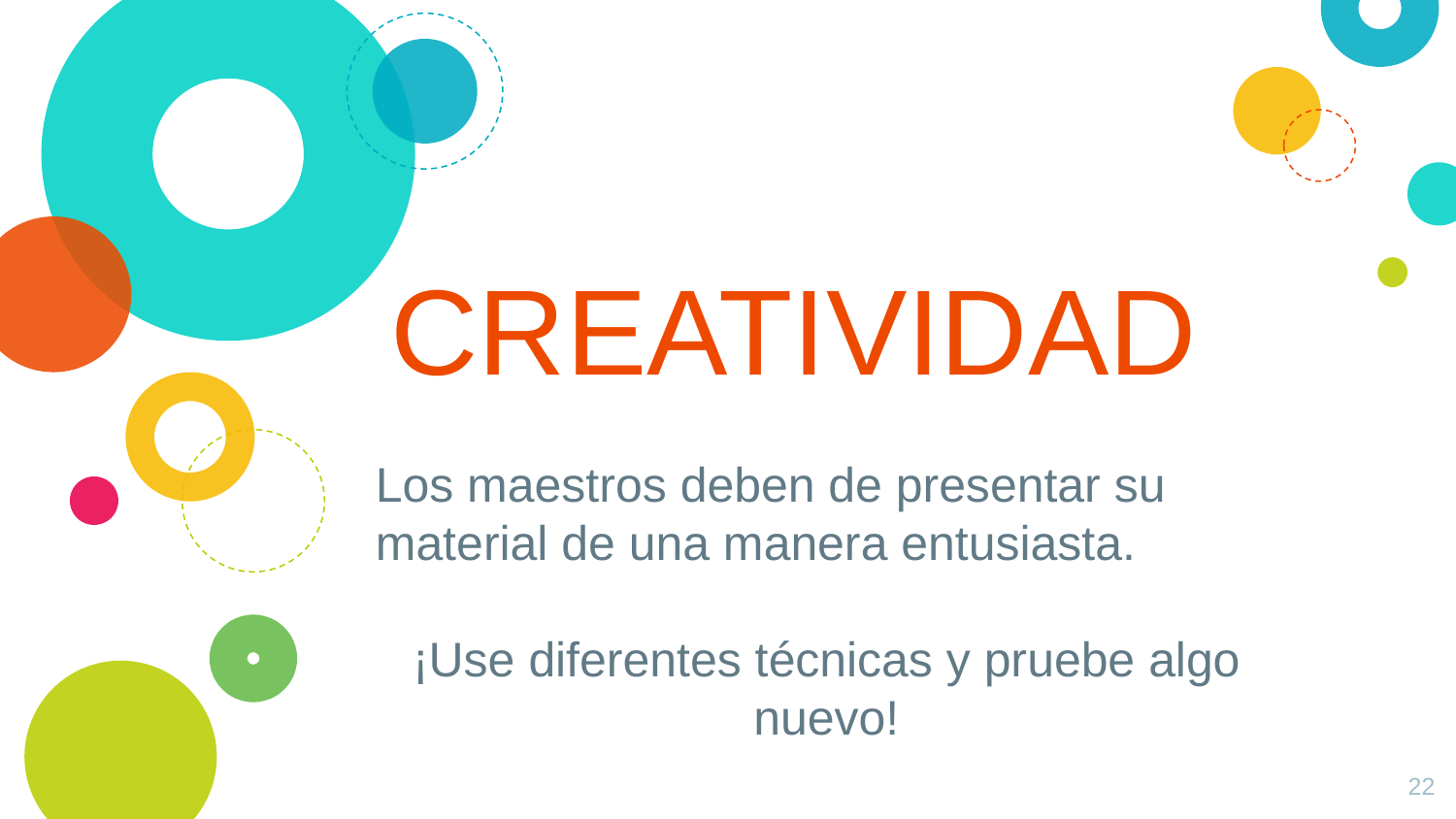

CREATIVIDAD
Los maestros deben de presentar su material de una manera entusiasta.

¡Use diferentes técnicas y pruebe algo nuevo!
22